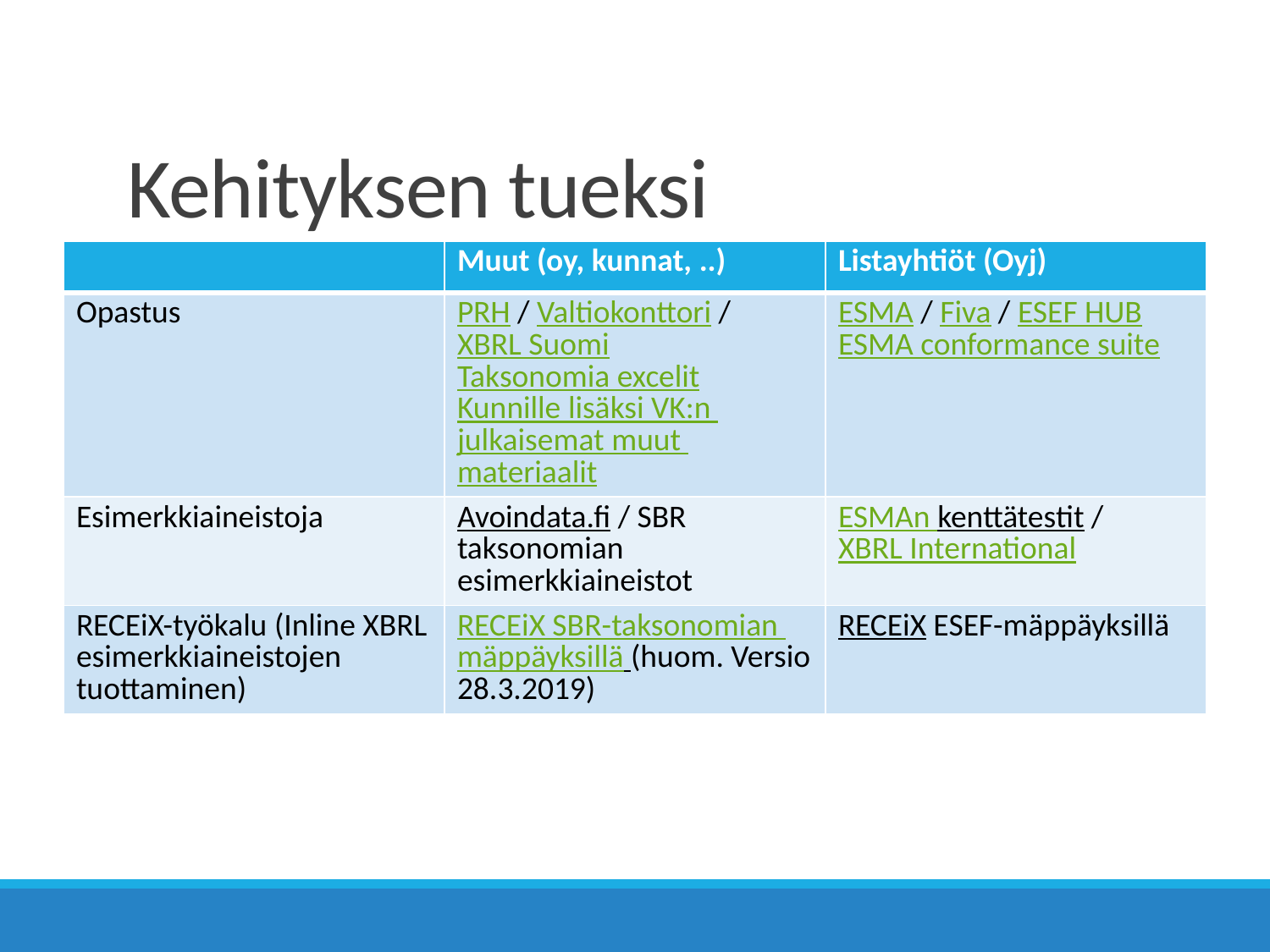

# Kehityksen tueksi
|  | Muut (oy, kunnat, ..) | Listayhtiöt (Oyj) |
| --- | --- | --- |
| Opastus | PRH / Valtiokonttori / XBRL Suomi Taksonomia excelit Kunnille lisäksi VK:n julkaisemat muut materiaalit | ESMA / Fiva / ESEF HUB ESMA conformance suite |
| Esimerkkiaineistoja | Avoindata.fi / SBR taksonomian esimerkkiaineistot | ESMAn kenttätestit / XBRL International |
| RECEiX-työkalu (Inline XBRL esimerkkiaineistojen tuottaminen) | RECEiX SBR-taksonomian mäppäyksillä (huom. Versio 28.3.2019) | RECEiX ESEF-mäppäyksillä |